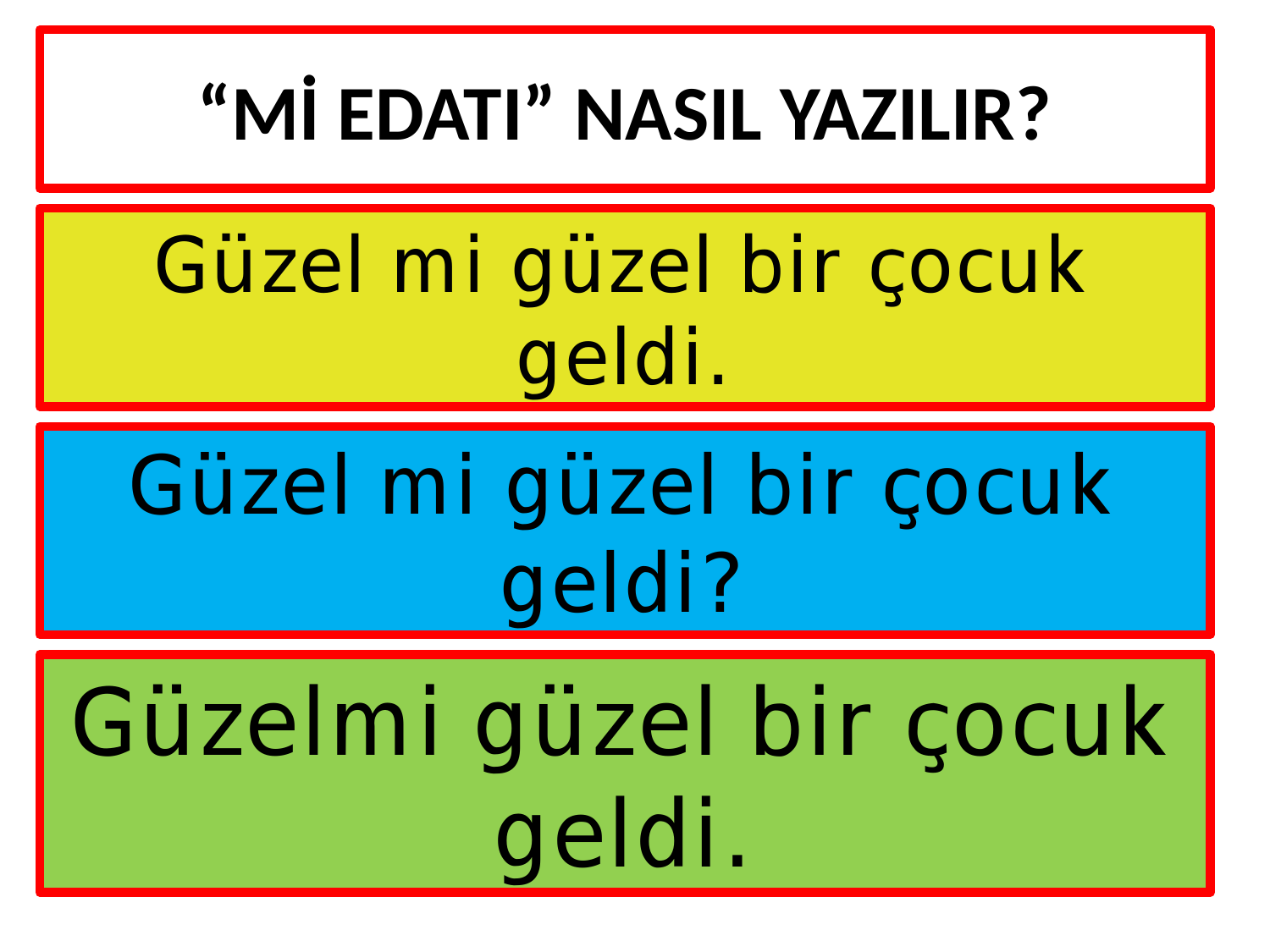

“Mİ EDATI” NASIL YAZILIR?
Güzel mi güzel bir çocuk geldi.
Güzel mi güzel bir çocuk geldi?
Güzelmi güzel bir çocuk geldi.